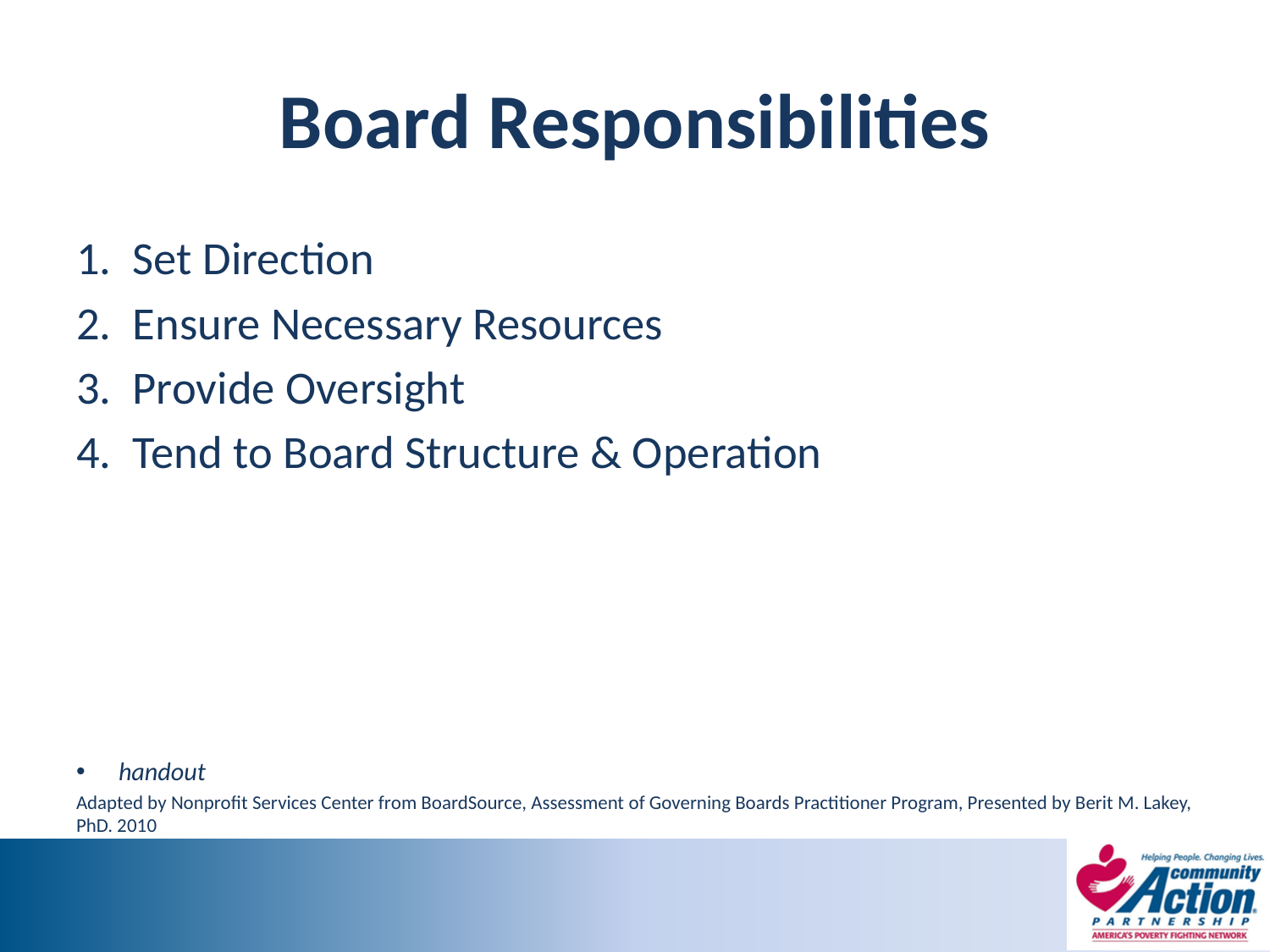

# Board Responsibilities
Set Direction
Ensure Necessary Resources
Provide Oversight
Tend to Board Structure & Operation

handout
Adapted by Nonprofit Services Center from BoardSource, Assessment of Governing Boards Practitioner Program, Presented by Berit M. Lakey, PhD. 2010